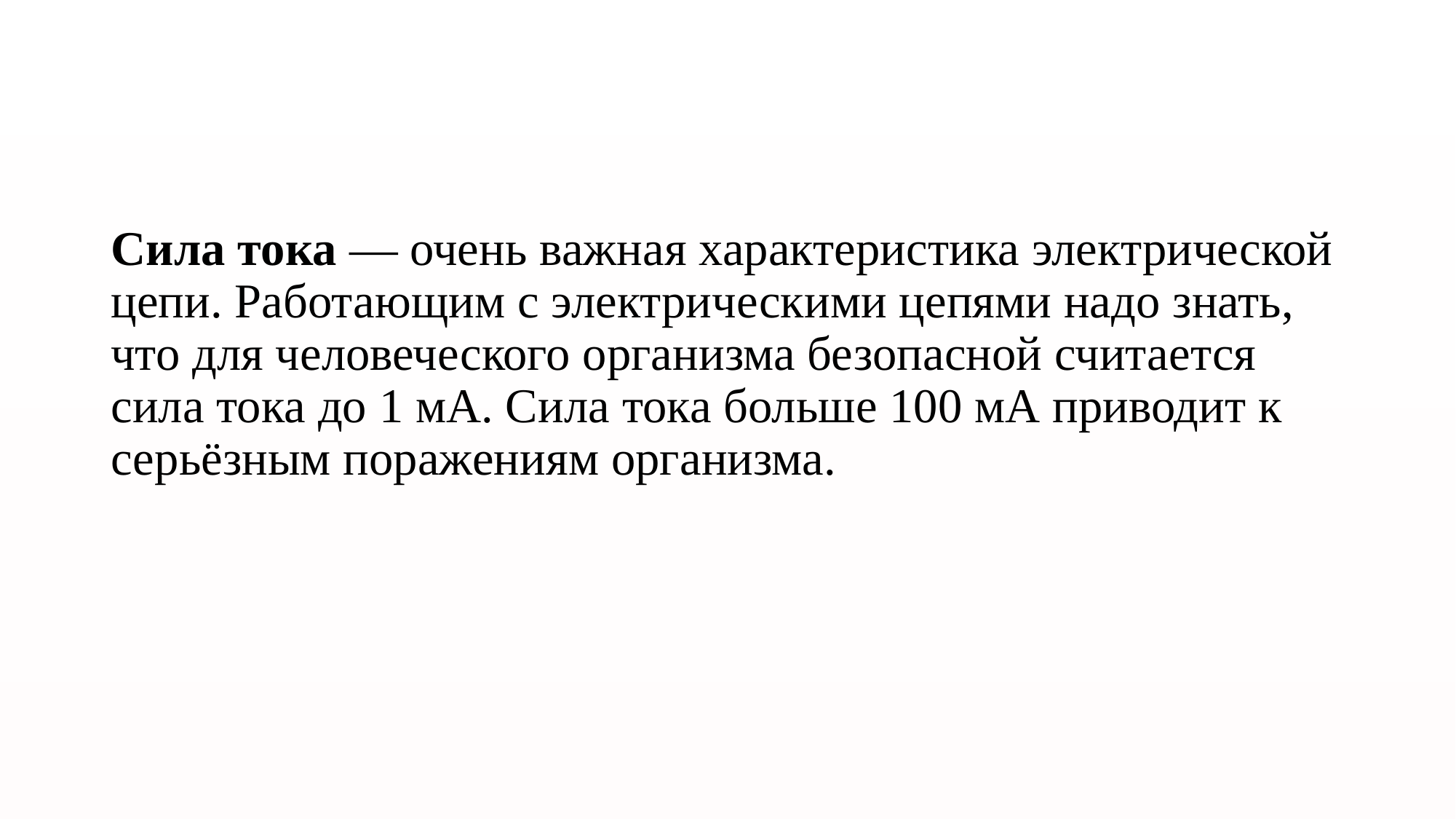

Сила тока — очень важная характеристика электрической цепи. Работающим с электрическими цепями надо знать, что для человеческого организма безопасной считается сила тока до 1 мА. Сила тока больше 100 мА приводит к серьёзным поражениям организма.